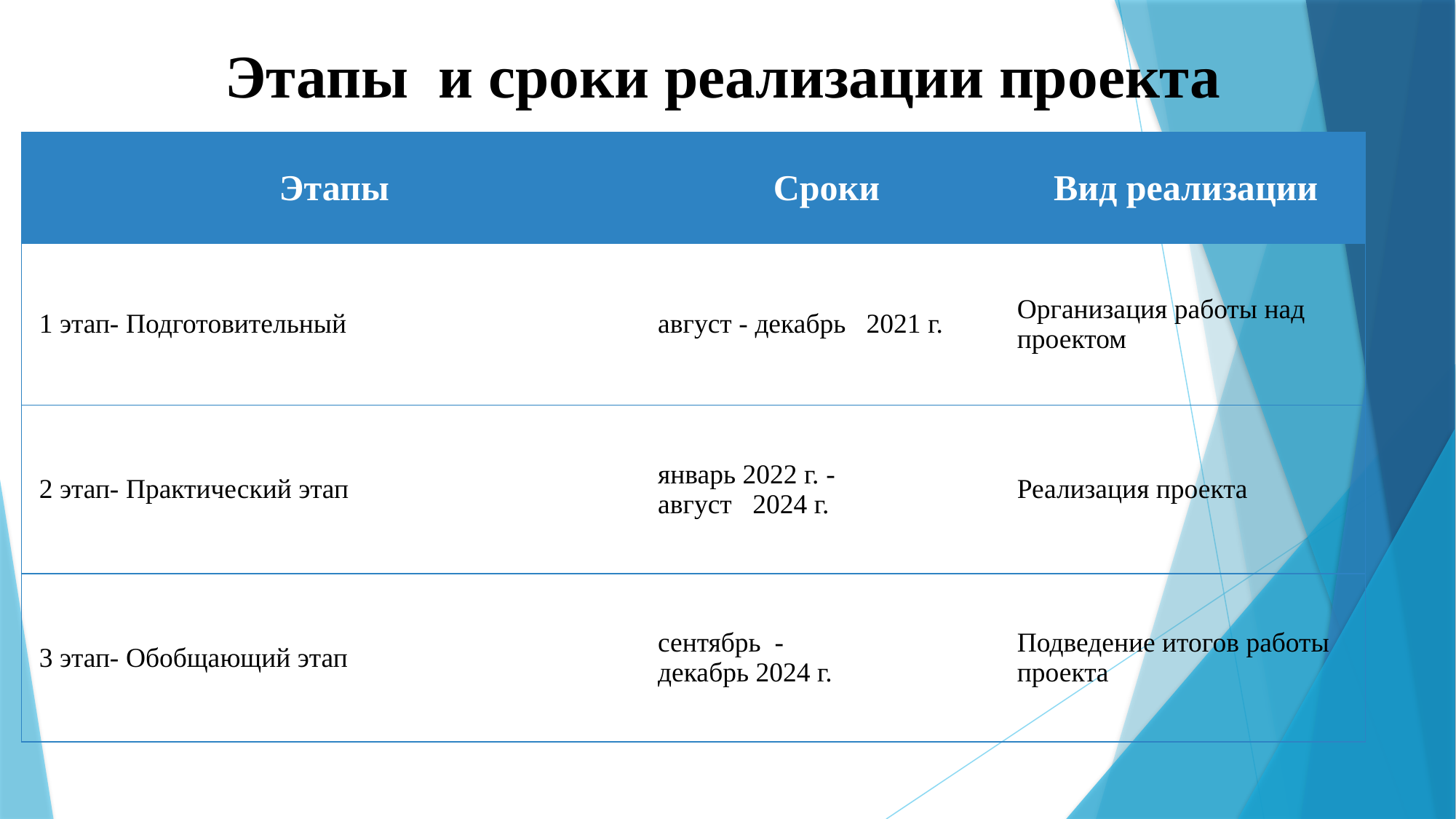

# Этапы  и сроки реализации проекта
| Этапы | Сроки | Вид реализации |
| --- | --- | --- |
| 1 этап- Подготовительный | август - декабрь 2021 г. | Организация работы над проектом |
| 2 этап- Практический этап | январь 2022 г. - август 2024 г. | Реализация проекта |
| 3 этап- Обобщающий этап | сентябрь - декабрь 2024 г. | Подведение итогов работы проекта |